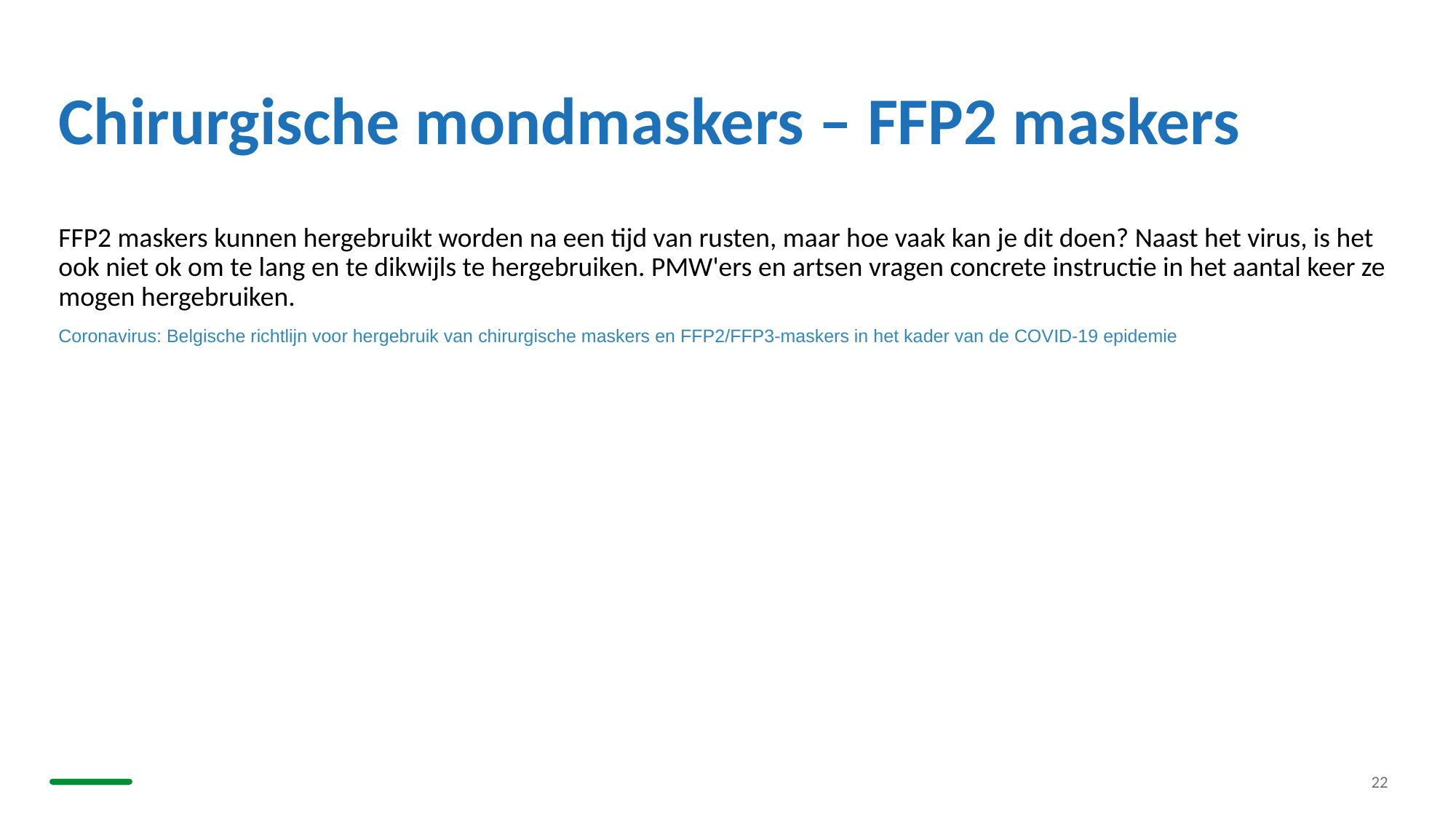

# Chirurgische mondmaskers – FFP2 maskers
FFP2 maskers kunnen hergebruikt worden na een tijd van rusten, maar hoe vaak kan je dit doen? Naast het virus, is het ook niet ok om te lang en te dikwijls te hergebruiken. PMW'ers en artsen vragen concrete instructie in het aantal keer ze mogen hergebruiken.
Coronavirus: Belgische richtlijn voor hergebruik van chirurgische maskers en FFP2/FFP3-maskers in het kader van de COVID-19 epidemie

22